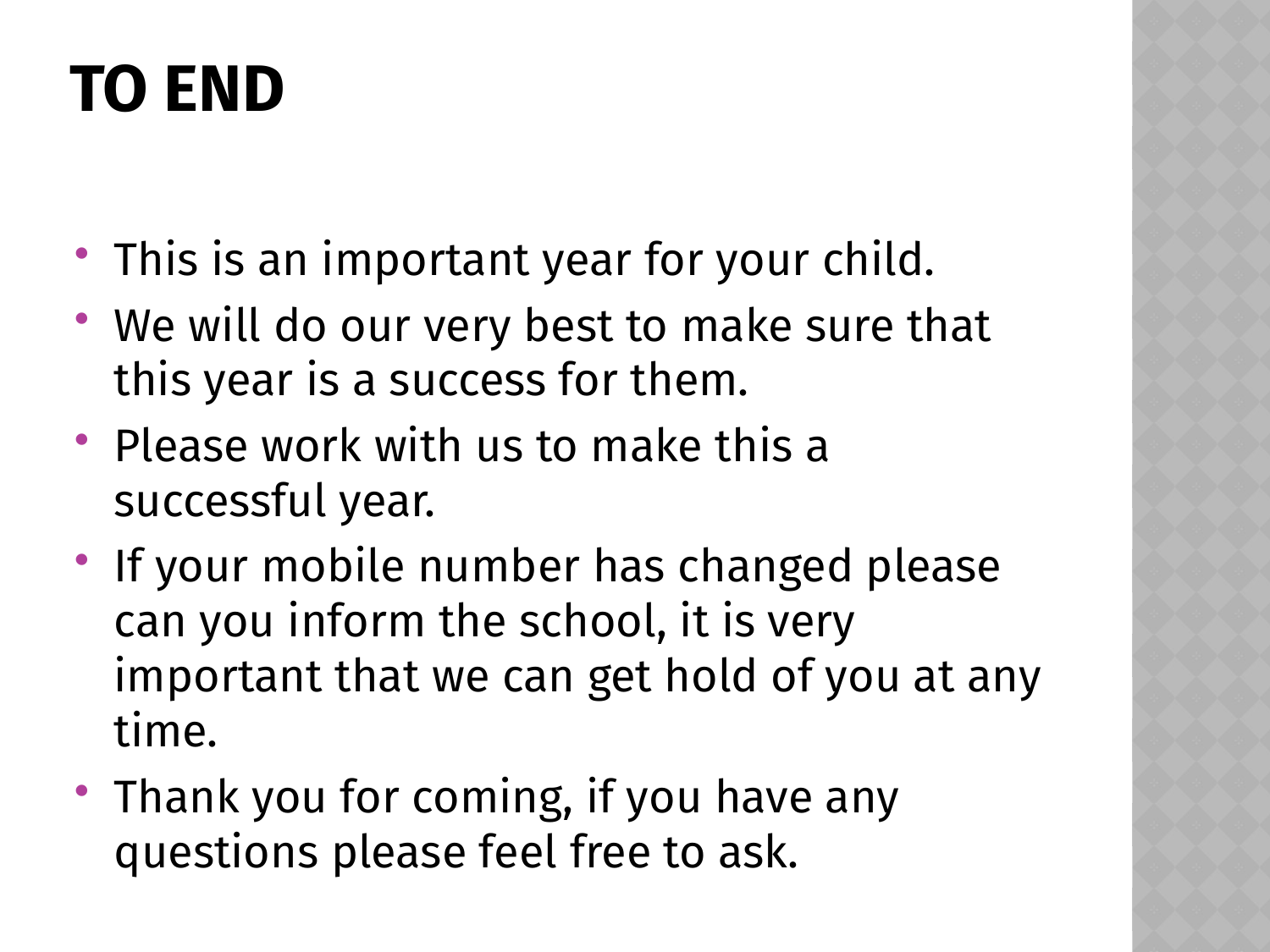

# To end
This is an important year for your child.
We will do our very best to make sure that this year is a success for them.
Please work with us to make this a successful year.
If your mobile number has changed please can you inform the school, it is very important that we can get hold of you at any time.
Thank you for coming, if you have any questions please feel free to ask.